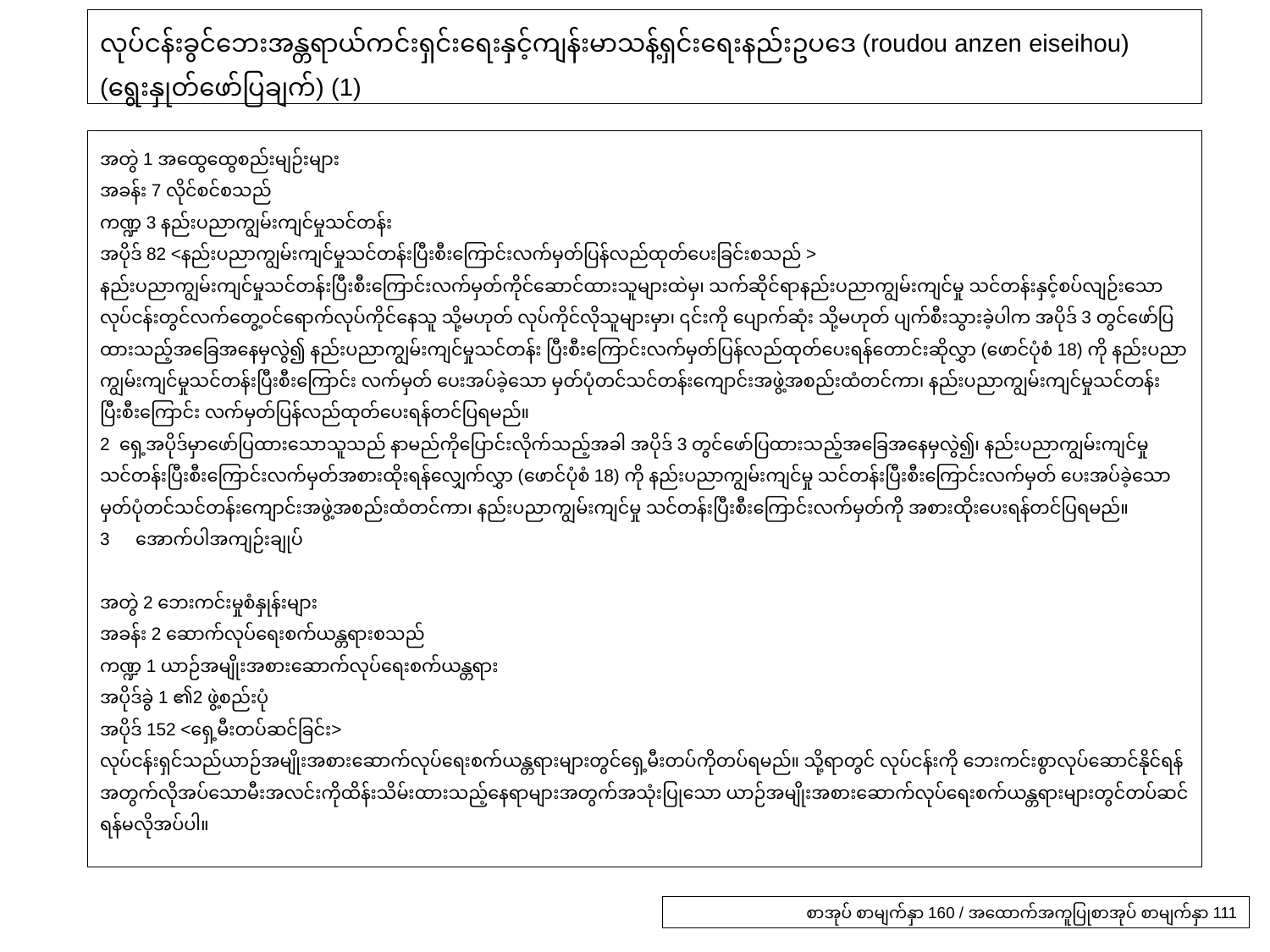

# လုပ်ငန်းခွင်ဘေးအန္တရာယ်ကင်းရှင်းရေးနှင့်ကျန်းမာသန့်ရှင်းရေးနည်းဥပဒေ (roudou anzen eiseihou) (ရွေးနှုတ်ဖော်ပြချက်) (1)
အတွဲ 1 အထွေထွေစည်းမျဉ်းများ
အခန်း 7 လိုင်စင်စသည်
ကဏ္ဍ 3 နည်းပညာကျွမ်းကျင်မှုသင်တန်း
အပိုဒ် 82 <နည်းပညာကျွမ်းကျင်မှုသင်တန်းပြီးစီးကြောင်းလက်မှတ်ပြန်လည်ထုတ်ပေးခြင်းစသည် >
နည်းပညာကျွမ်းကျင်မှုသင်တန်းပြီးစီးကြောင်းလက်မှတ်ကိုင်ဆောင်ထားသူများထဲမှ၊ သက်ဆိုင်ရာနည်းပညာကျွမ်းကျင်မှု သင်တန်းနှင့်စပ်လျဉ်းသောလုပ်ငန်းတွင်လက်တွေ့ဝင်ရောက်လုပ်ကိုင်နေသူ သို့မဟုတ် လုပ်ကိုင်လိုသူများမှာ၊ ၎င်းကို ပျောက်ဆုံး သို့မဟုတ် ပျက်စီးသွားခဲ့ပါက အပိုဒ် 3 တွင်ဖော်ပြထားသည့်အခြေအနေမှလွဲ၍ နည်းပညာကျွမ်းကျင်မှုသင်တန်း ပြီးစီးကြောင်းလက်မှတ်ပြန်လည်ထုတ်ပေးရန်တောင်းဆိုလွှာ (ဖောင်ပုံစံ 18) ကို နည်းပညာကျွမ်းကျင်မှုသင်တန်းပြီးစီးကြောင်း လက်မှတ် ပေးအပ်ခဲ့သော မှတ်ပုံတင်သင်တန်းကျောင်းအဖွဲ့အစည်းထံတင်ကာ၊ နည်းပညာကျွမ်းကျင်မှုသင်တန်းပြီးစီးကြောင်း လက်မှတ်ပြန်လည်ထုတ်ပေးရန်တင်ပြရမည်။
2  ရှေ့အပိုဒ်မှာဖော်ပြထားသောသူသည် နာမည်ကိုပြောင်းလိုက်သည့်အခါ အပိုဒ် 3 တွင်ဖော်ပြထားသည့်အခြေအနေမှလွဲ၍၊ နည်းပညာကျွမ်းကျင်မှုသင်တန်းပြီးစီးကြောင်းလက်မှတ်အစားထိုးရန်လျှေက်လွှာ (ဖောင်ပုံစံ 18) ကို နည်းပညာကျွမ်းကျင်မှု သင်တန်းပြီးစီးကြောင်းလက်မှတ် ပေးအပ်ခဲ့သော မှတ်ပုံတင်သင်တန်းကျောင်းအဖွဲ့အစည်းထံတင်ကာ၊ နည်းပညာကျွမ်းကျင်မှု သင်တန်းပြီးစီးကြောင်းလက်မှတ်ကို အစားထိုးပေးရန်တင်ပြရမည်။
3　အောက်ပါအကျဉ်းချုပ်

အတွဲ 2 ဘေးကင်းမှုစံနှုန်းများ
အခန်း 2 ဆောက်လုပ်ရေးစက်ယန္တရားစသည်
ကဏ္ဍ 1 ယာဉ်အမျိုးအစားဆောက်လုပ်ရေးစက်ယန္တရား
အပိုဒ်ခွဲ 1 ၏2 ဖွဲ့စည်းပုံ
အပိုဒ် 152 <ရှေ့မီးတပ်ဆင်ခြင်း>
လုပ်ငန်းရှင်သည်ယာဉ်အမျိုးအစားဆောက်လုပ်ရေးစက်ယန္တရားများတွင်ရှေ့မီးတပ်ကိုတပ်ရမည်။ သို့ရာတွင် လုပ်ငန်းကို ဘေးကင်းစွာလုပ်ဆောင်နိုင်ရန်အတွက်လိုအပ်သောမီးအလင်းကိုထိန်းသိမ်းထားသည့်နေရာများအတွက်အသုံးပြုသော ယာဉ်အမျိုးအစားဆောက်လုပ်ရေးစက်ယန္တရားများတွင်တပ်ဆင်ရန်မလိုအပ်ပါ။
စာအုပ် စာမျက်နှာ 160 / အထောက်အကူပြုစာအုပ် စာမျက်နှာ 111